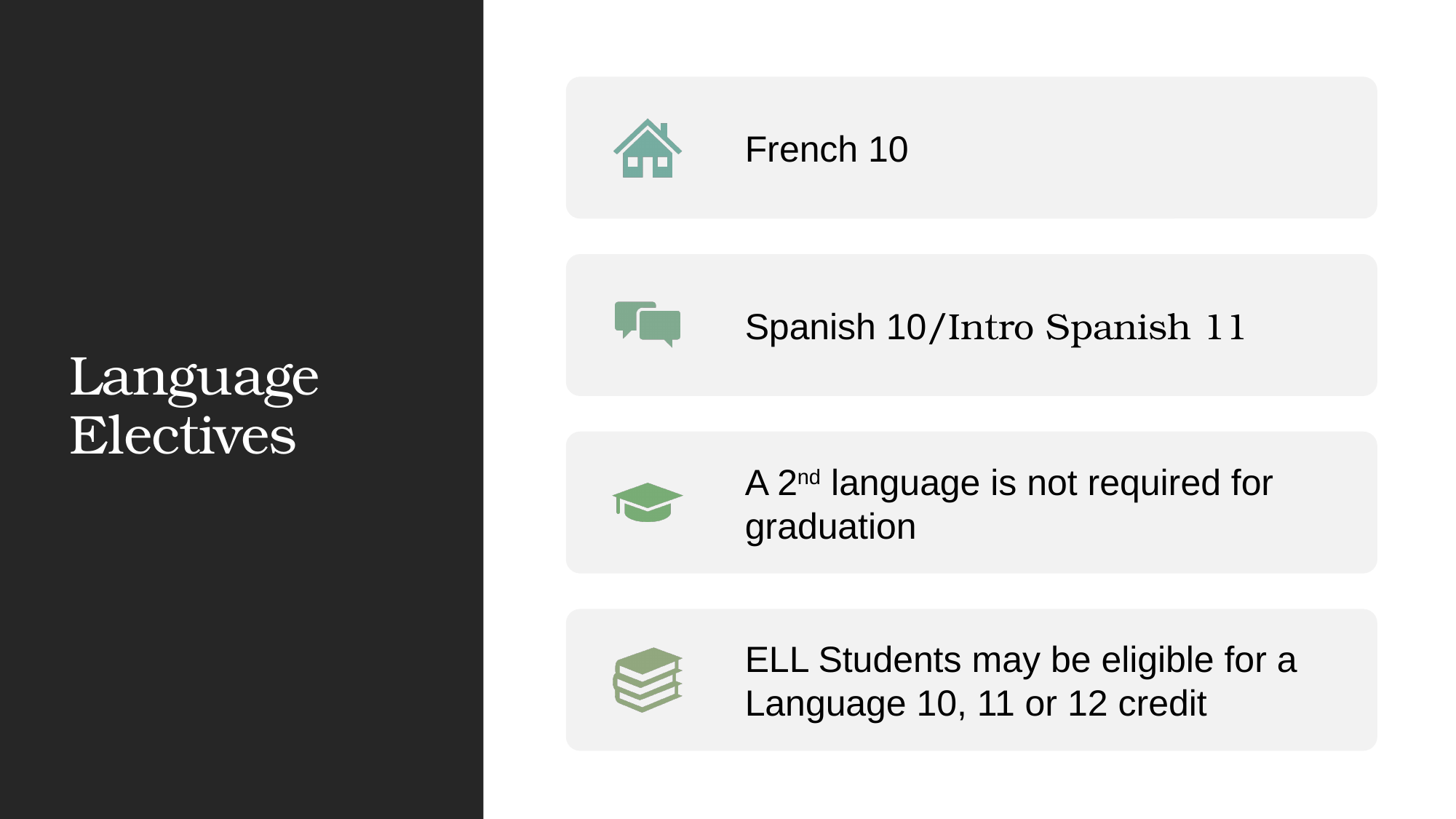

# Language Electives
French 10
Spanish 10/Intro Spanish 11
A 2nd language is not required for graduation
ELL Students may be eligible for a Language 10, 11 or 12 credit